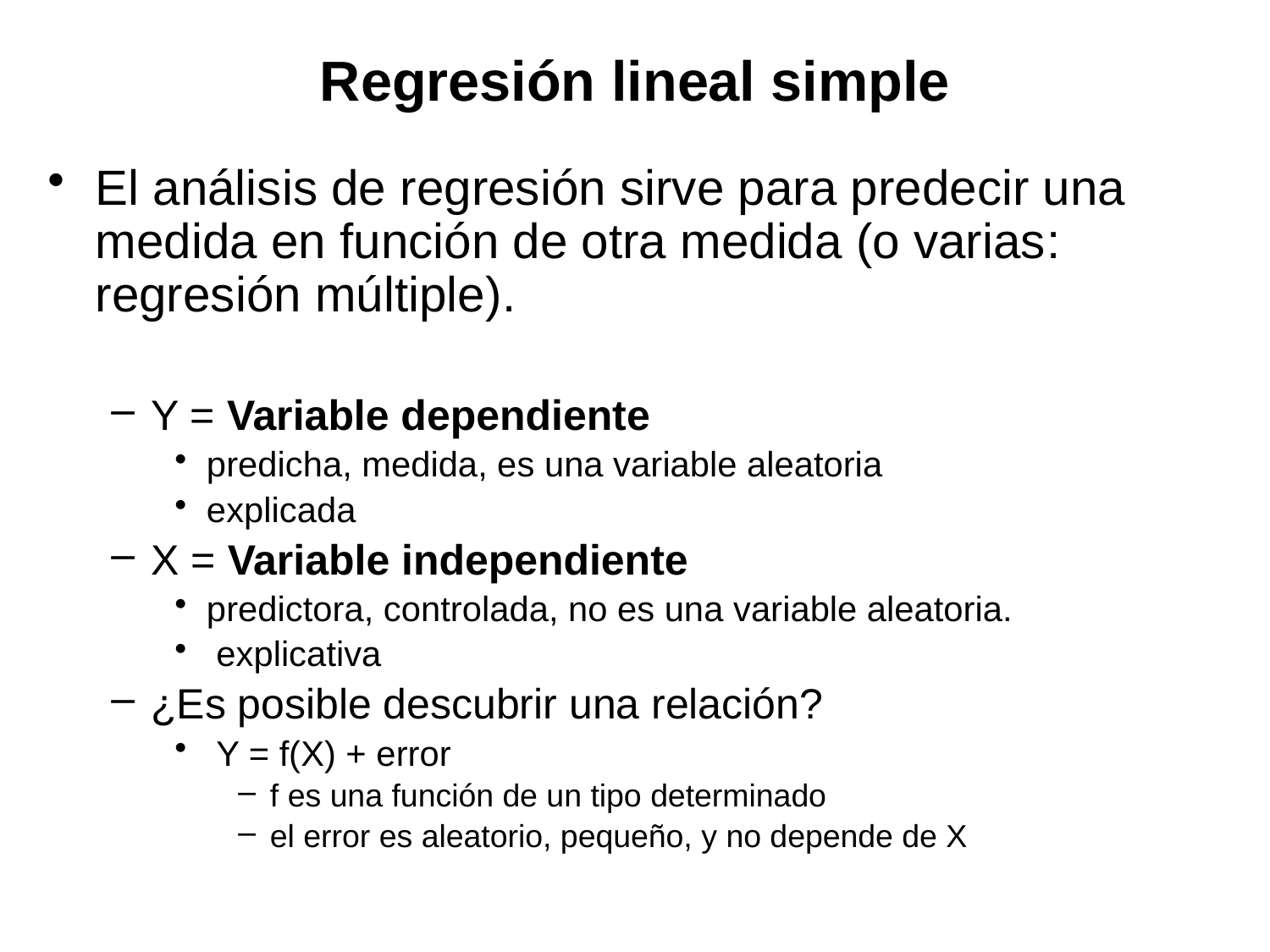

# Regresión lineal simple
El análisis de regresión sirve para predecir una medida en función de otra medida (o varias: regresión múltiple).

Y = Variable dependiente
predicha, medida, es una variable aleatoria
explicada
X = Variable independiente
predictora, controlada, no es una variable aleatoria.
 explicativa
¿Es posible descubrir una relación?
 Y = f(X) + error
f es una función de un tipo determinado
el error es aleatorio, pequeño, y no depende de X